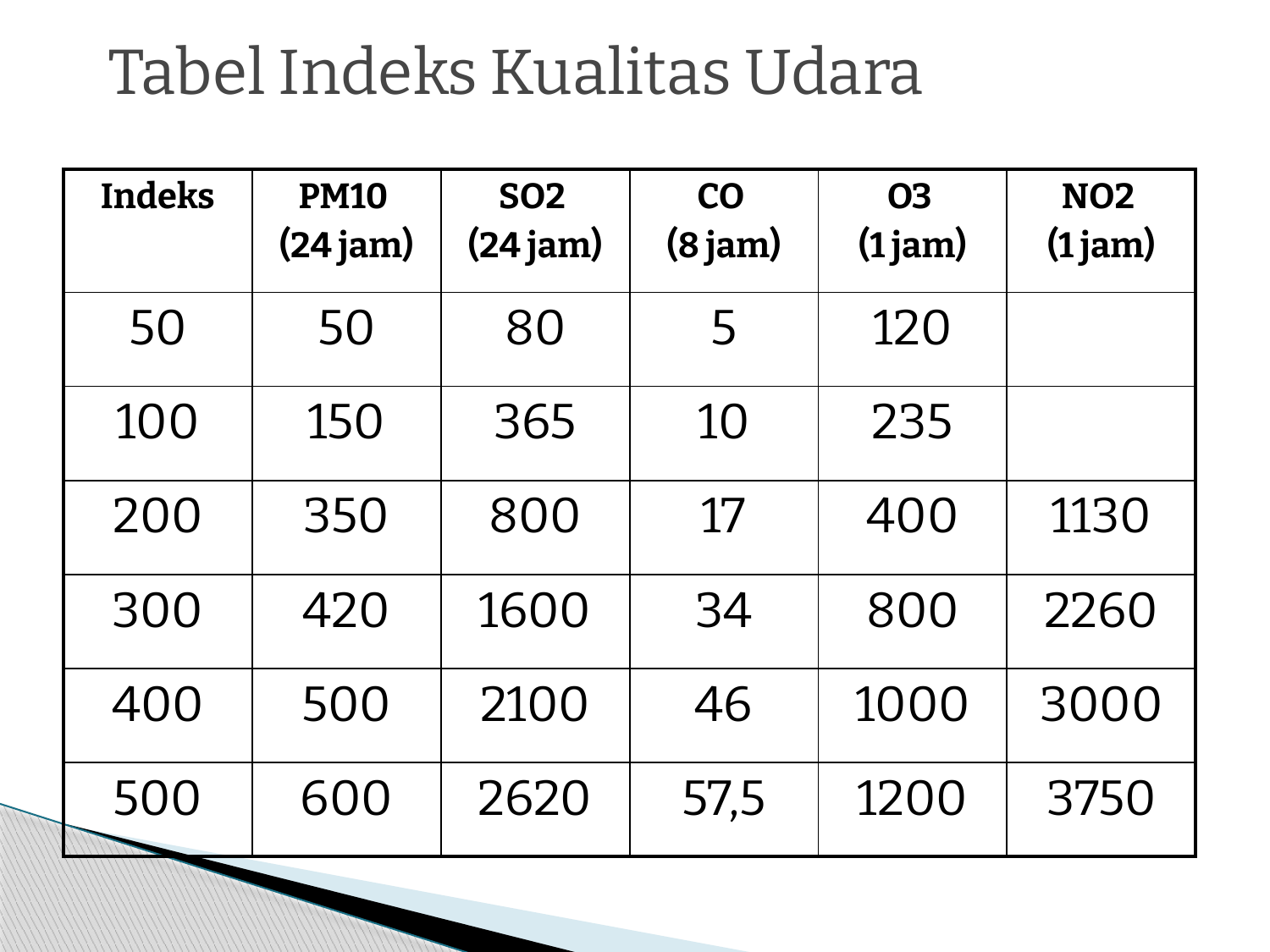

Tabel Indeks Kualitas Udara
| Indeks | PM10 (24 jam) | SO2 (24 jam) | CO (8 jam) | O3 (1 jam) | NO2 (1 jam) |
| --- | --- | --- | --- | --- | --- |
| 50 | 50 | 80 | 5 | 120 |  |
| 100 | 150 | 365 | 10 | 235 |  |
| 200 | 350 | 800 | 17 | 400 | 1130 |
| 300 | 420 | 1600 | 34 | 800 | 2260 |
| 400 | 500 | 2100 | 46 | 1000 | 3000 |
| 500 | 600 | 2620 | 57,5 | 1200 | 3750 |